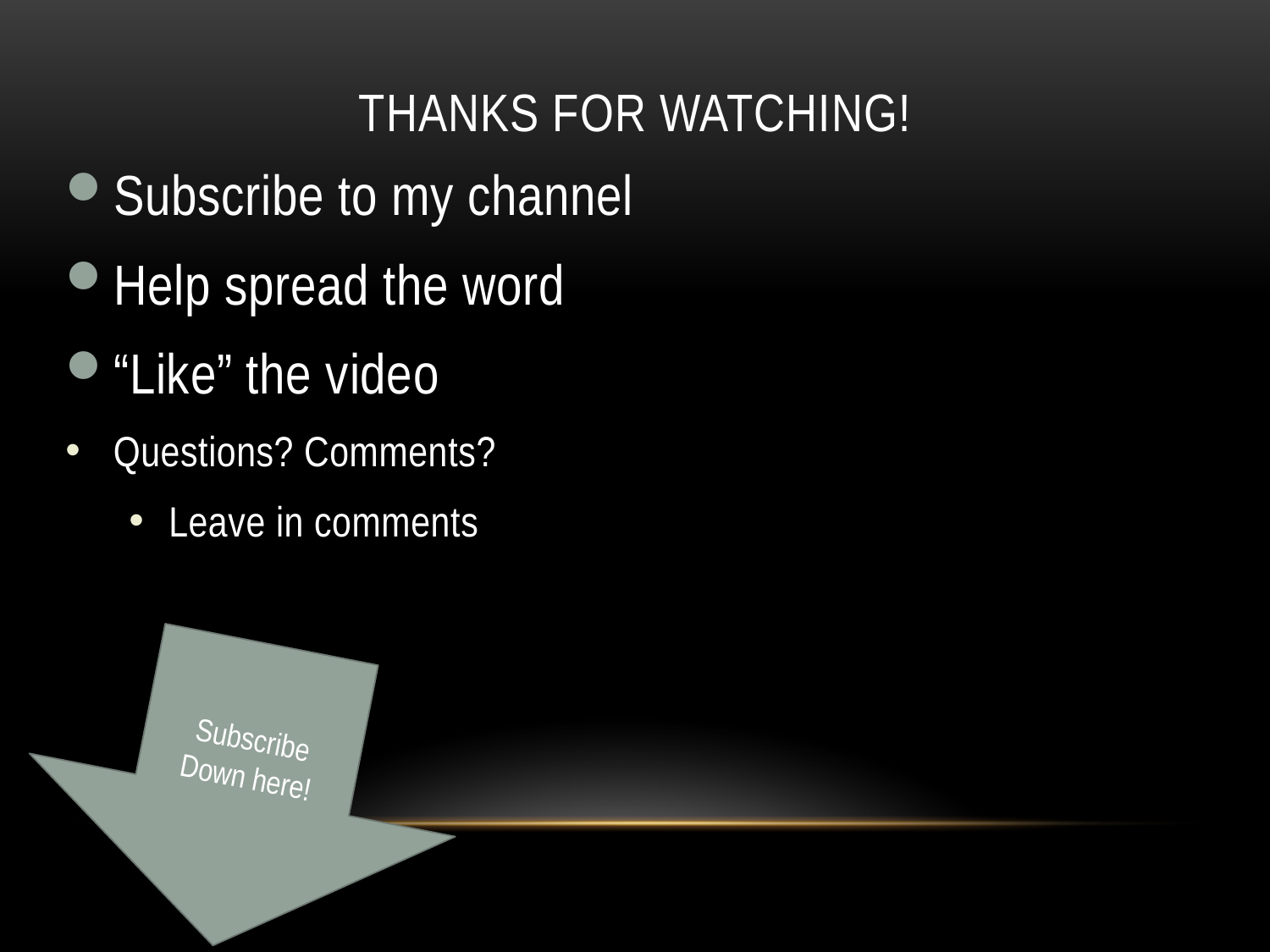

# Thanks for watching!
Subscribe to my channel
Help spread the word
“Like” the video
Questions? Comments?
Leave in comments

Subscribe
Down here!